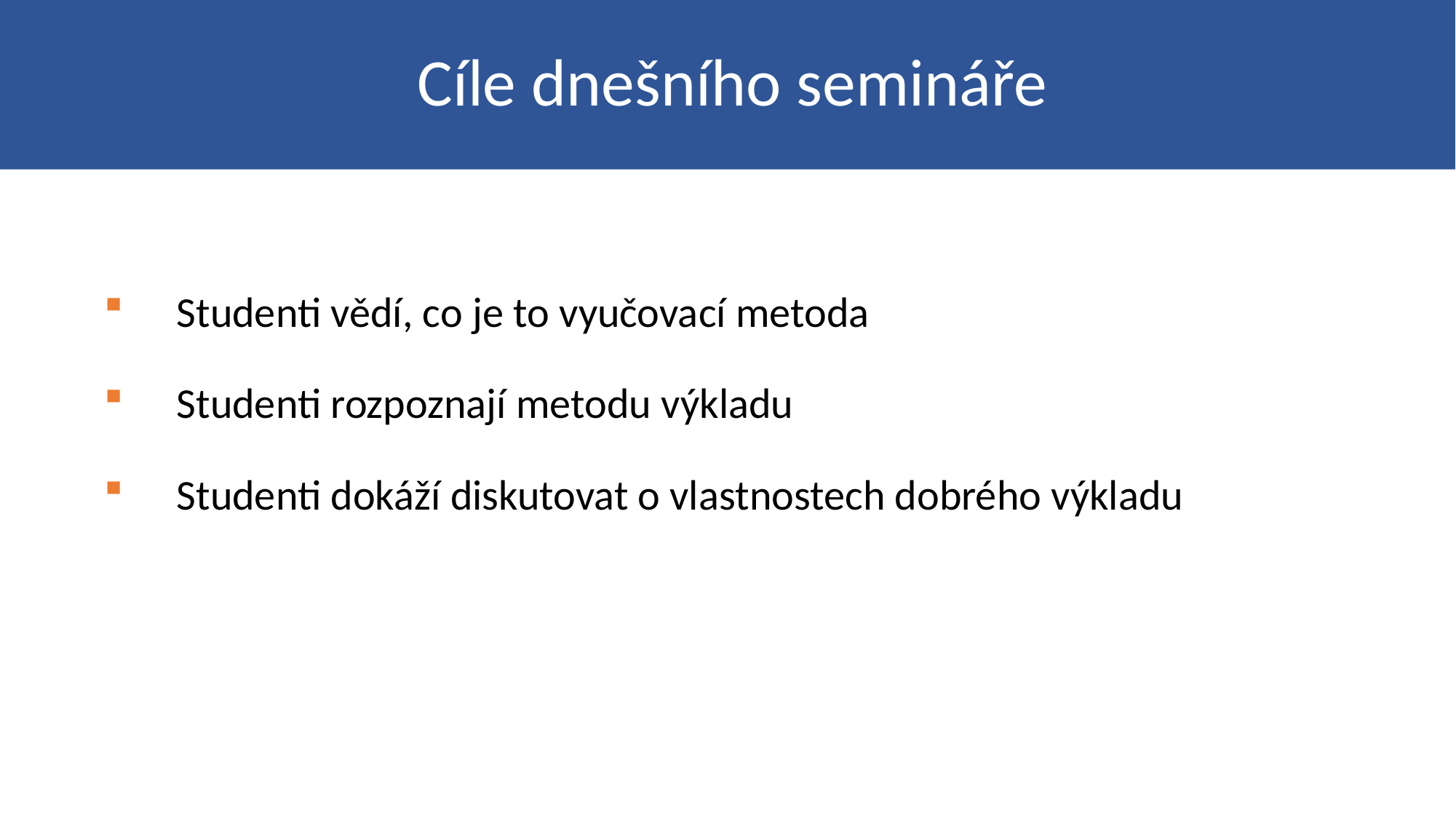

# Cíle dnešního semináře
Studenti vědí, co je to vyučovací metoda
Studenti rozpoznají metodu výkladu
Studenti dokáží diskutovat o vlastnostech dobrého výkladu